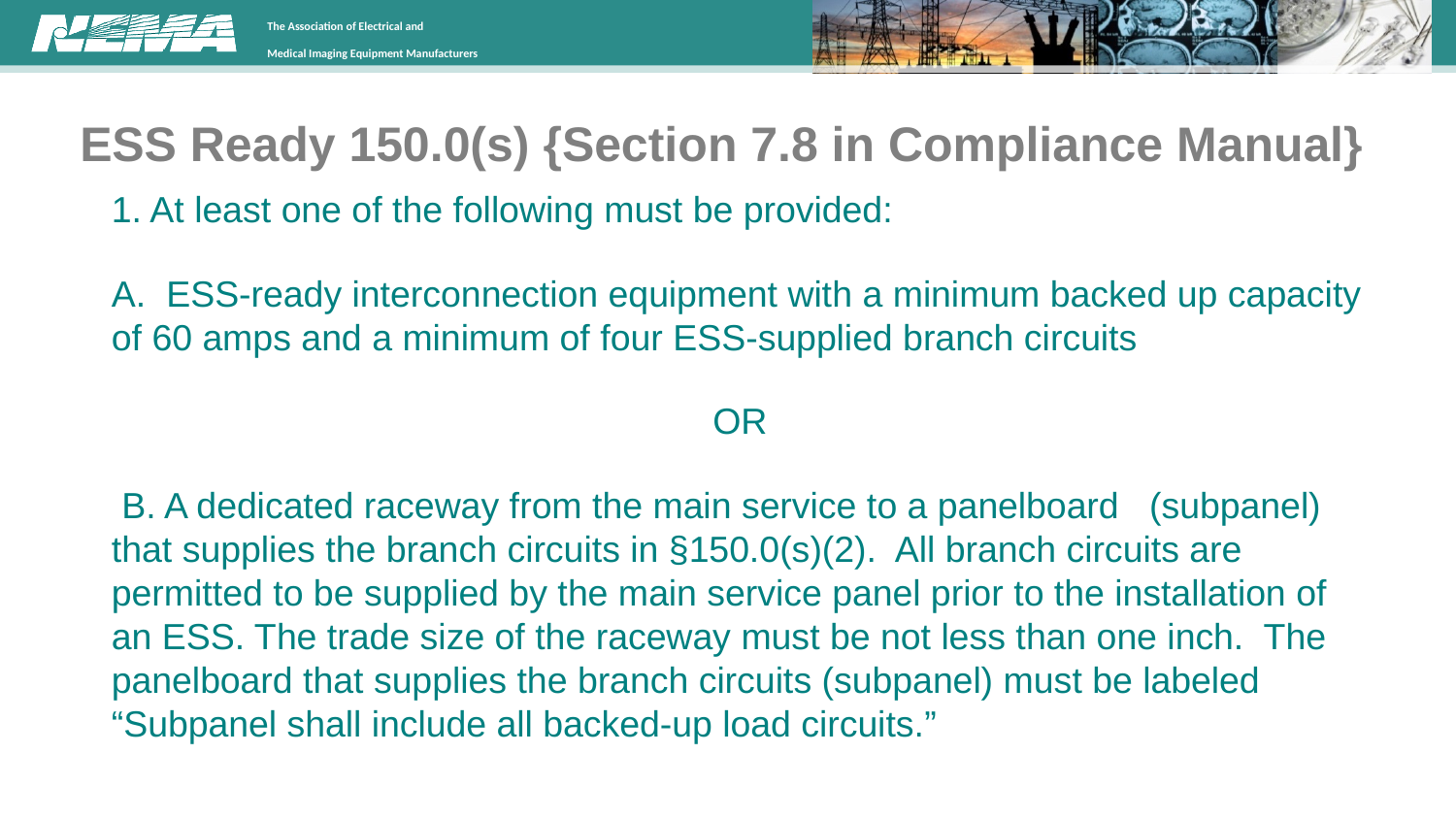

# ESS Ready 150.0(s) {Section 7.8 in Compliance Manual}
1. At least one of the following must be provided:
A.  ESS-ready interconnection equipment with a minimum backed up capacity of 60 amps and a minimum of four ESS-supplied branch circuits
OR
 B. A dedicated raceway from the main service to a panelboard   (subpanel) that supplies the branch circuits in §150.0(s)(2).  All branch circuits are permitted to be supplied by the main service panel prior to the installation of an ESS. The trade size of the raceway must be not less than one inch.  The panelboard that supplies the branch circuits (subpanel) must be labeled “Subpanel shall include all backed-up load circuits.”